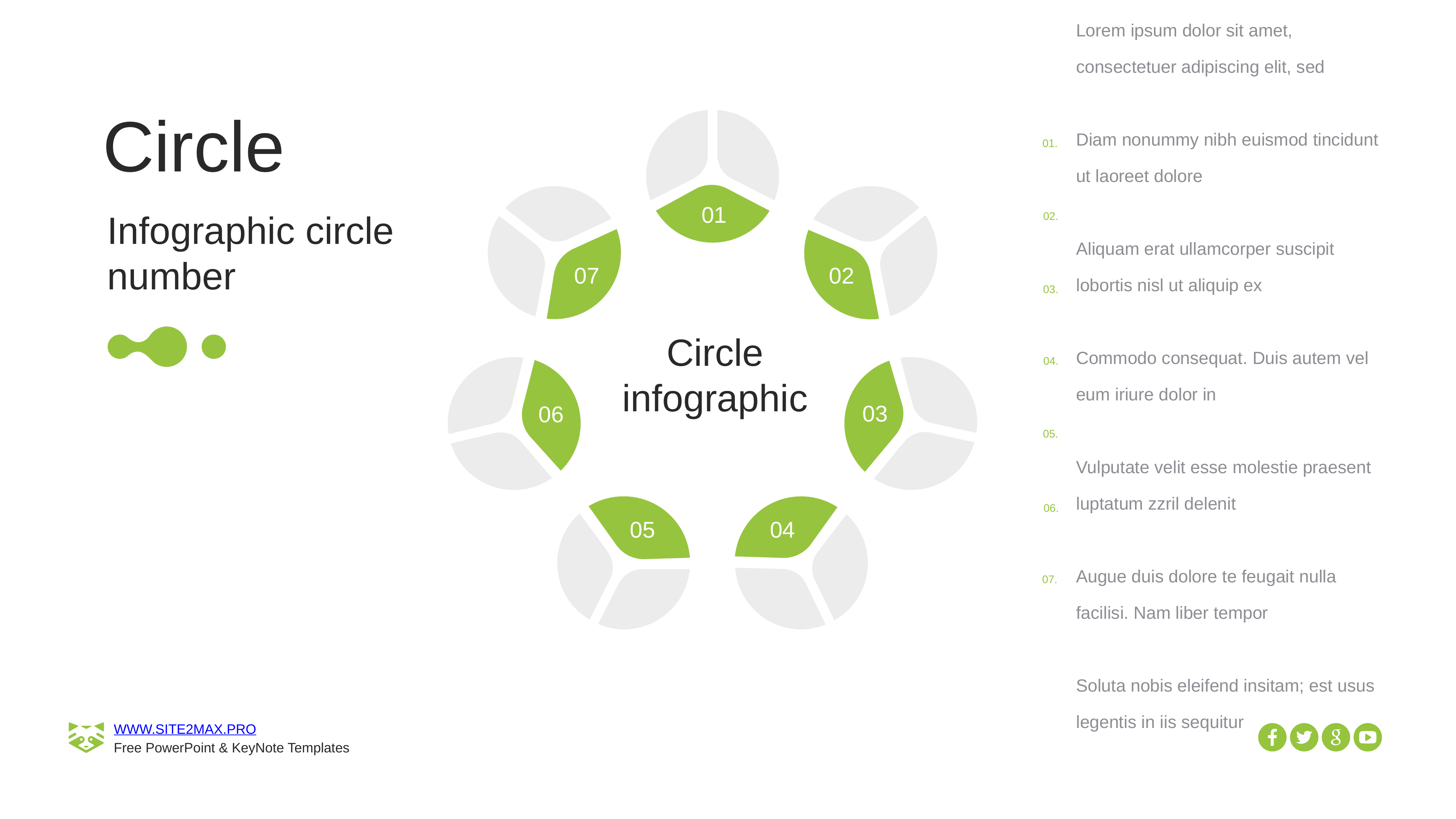

Circle

01

07
02

03
06

05
04

01.
Lorem ipsum dolor sit amet, consectetuer adipiscing elit, sed

Diam nonummy nibh euismod tincidunt ut laoreet dolore

Aliquam erat ullamcorper suscipit lobortis nisl ut aliquip ex

Commodo consequat. Duis autem vel eum iriure dolor in

Vulputate velit esse molestie praesent luptatum zzril delenit

Augue duis dolore te feugait nulla facilisi. Nam liber tempor

Soluta nobis eleifend insitam; est usus legentis in iis sequitur
02.
Infographic circle
number
03.
Circle
infographic

04.
05.
06.
07.